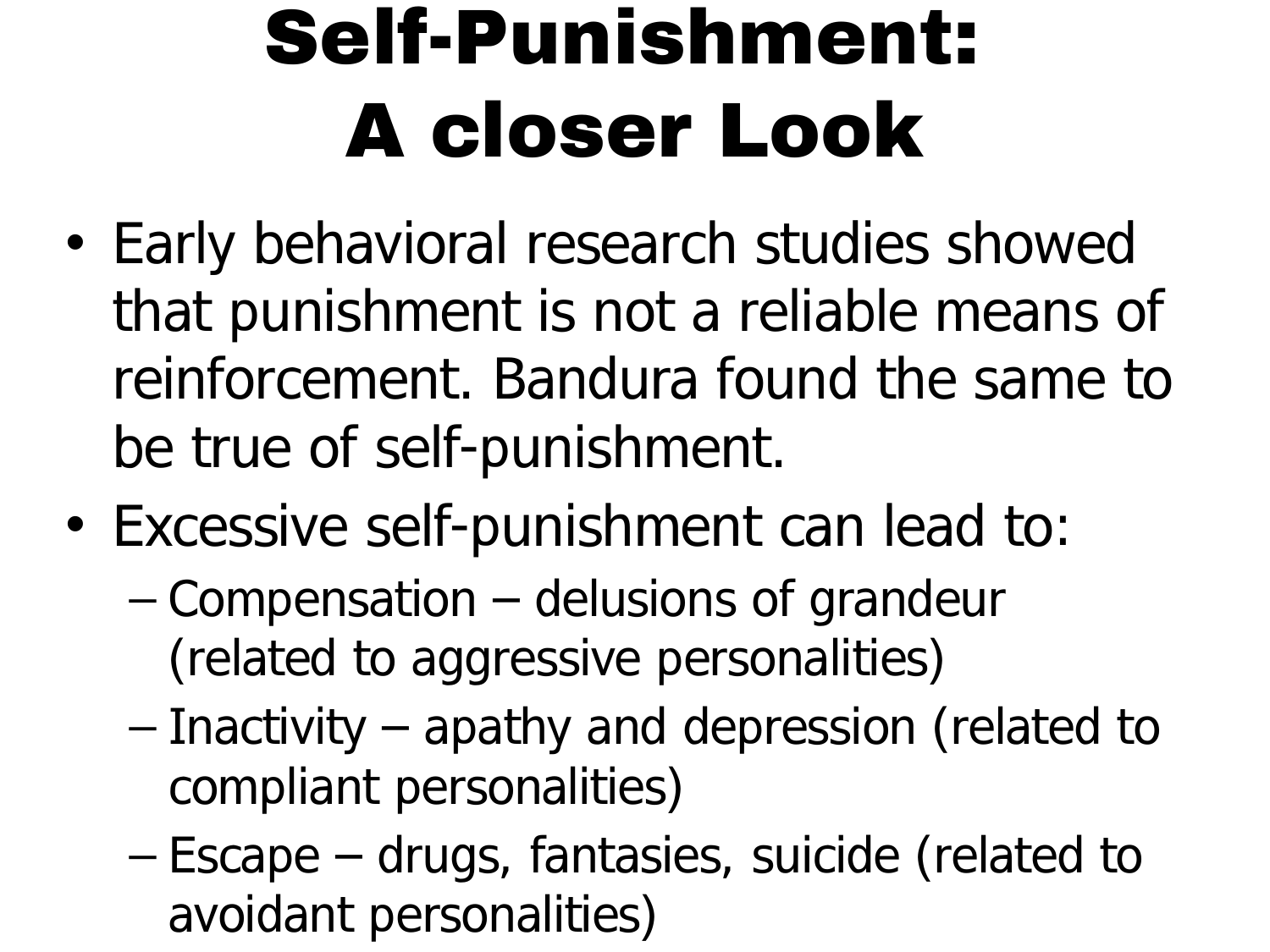

# Self-Punishment: A closer Look
Early behavioral research studies showed that punishment is not a reliable means of reinforcement. Bandura found the same to be true of self-punishment.
Excessive self-punishment can lead to:
Compensation – delusions of grandeur (related to aggressive personalities)
Inactivity – apathy and depression (related to compliant personalities)
Escape – drugs, fantasies, suicide (related to avoidant personalities)